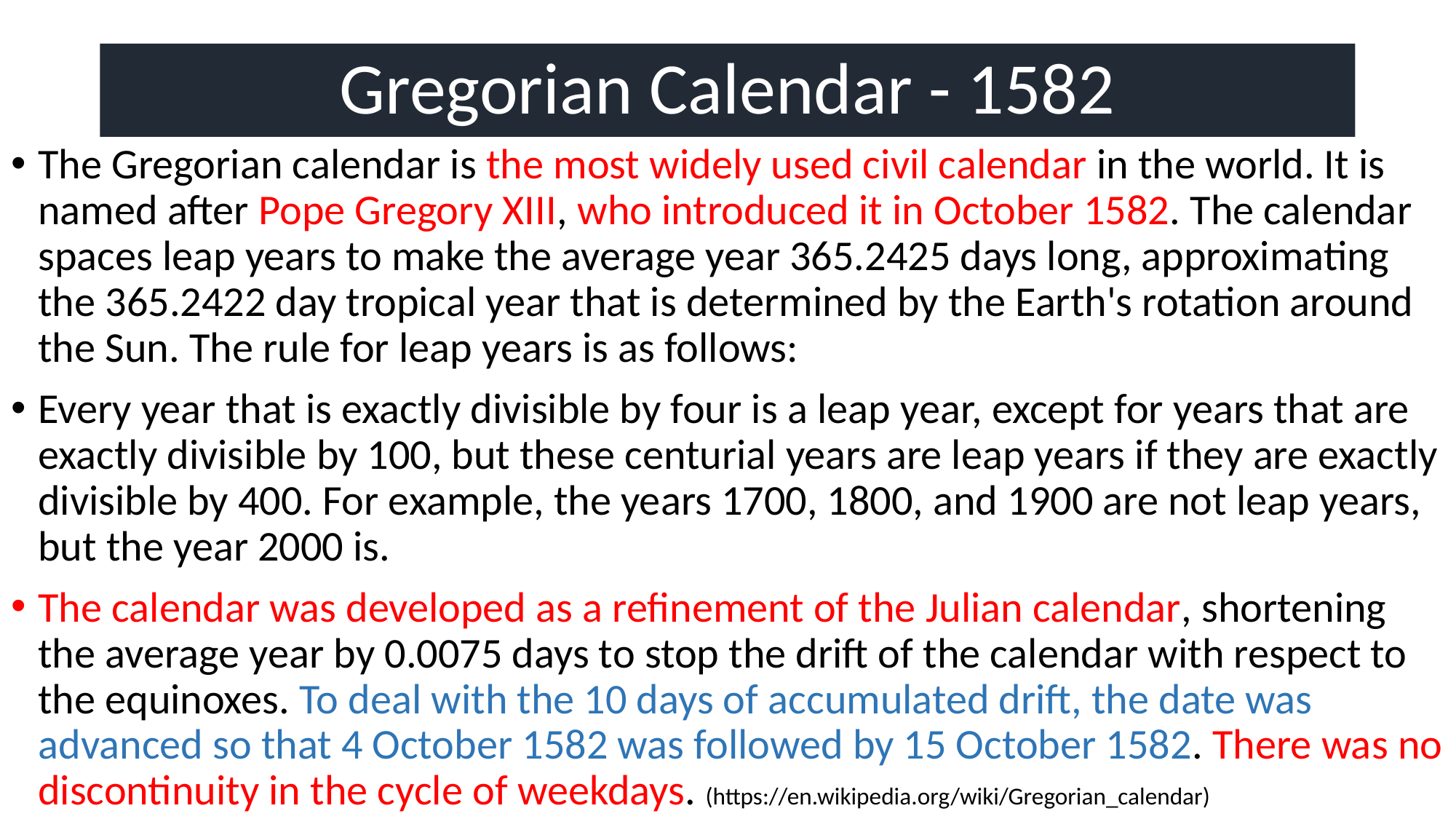

# Gregorian Calendar - 1582
The Gregorian calendar is the most widely used civil calendar in the world. It is named after Pope Gregory XIII, who introduced it in October 1582. The calendar spaces leap years to make the average year 365.2425 days long, approximating the 365.2422 day tropical year that is determined by the Earth's rotation around the Sun. The rule for leap years is as follows:
Every year that is exactly divisible by four is a leap year, except for years that are exactly divisible by 100, but these centurial years are leap years if they are exactly divisible by 400. For example, the years 1700, 1800, and 1900 are not leap years, but the year 2000 is.
The calendar was developed as a refinement of the Julian calendar, shortening the average year by 0.0075 days to stop the drift of the calendar with respect to the equinoxes. To deal with the 10 days of accumulated drift, the date was advanced so that 4 October 1582 was followed by 15 October 1582. There was no discontinuity in the cycle of weekdays. (https://en.wikipedia.org/wiki/Gregorian_calendar)